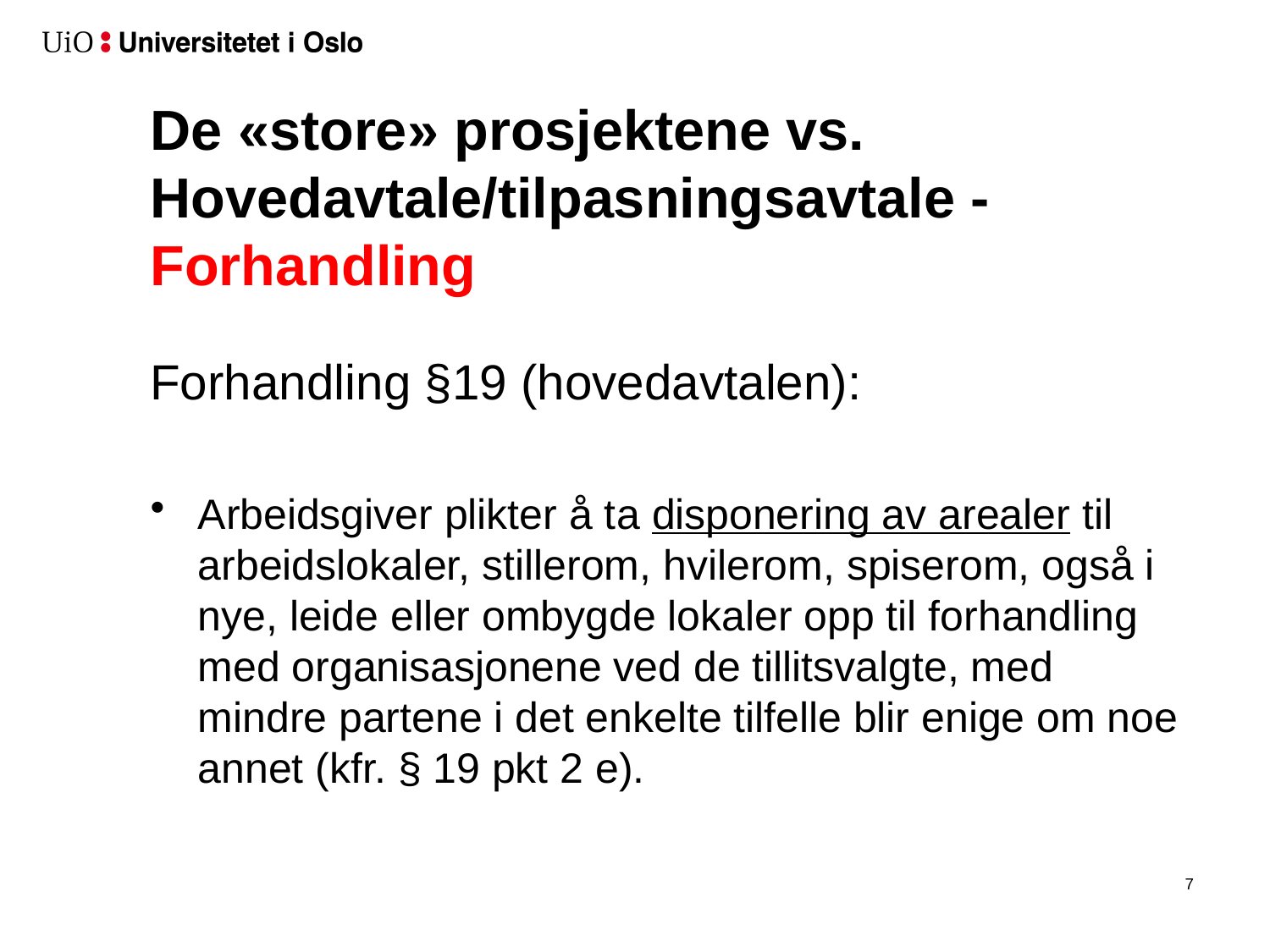

# De «store» prosjektene vs. Hovedavtale/tilpasningsavtale - Forhandling

Forhandling §19 (hovedavtalen):

Arbeidsgiver plikter å ta disponering av arealer til arbeidslokaler, stillerom, hvilerom, spiserom, også i nye, leide eller ombygde lokaler opp til forhandling med organisasjonene ved de tillitsvalgte, med mindre partene i det enkelte tilfelle blir enige om noe annet (kfr. § 19 pkt 2 e).

7